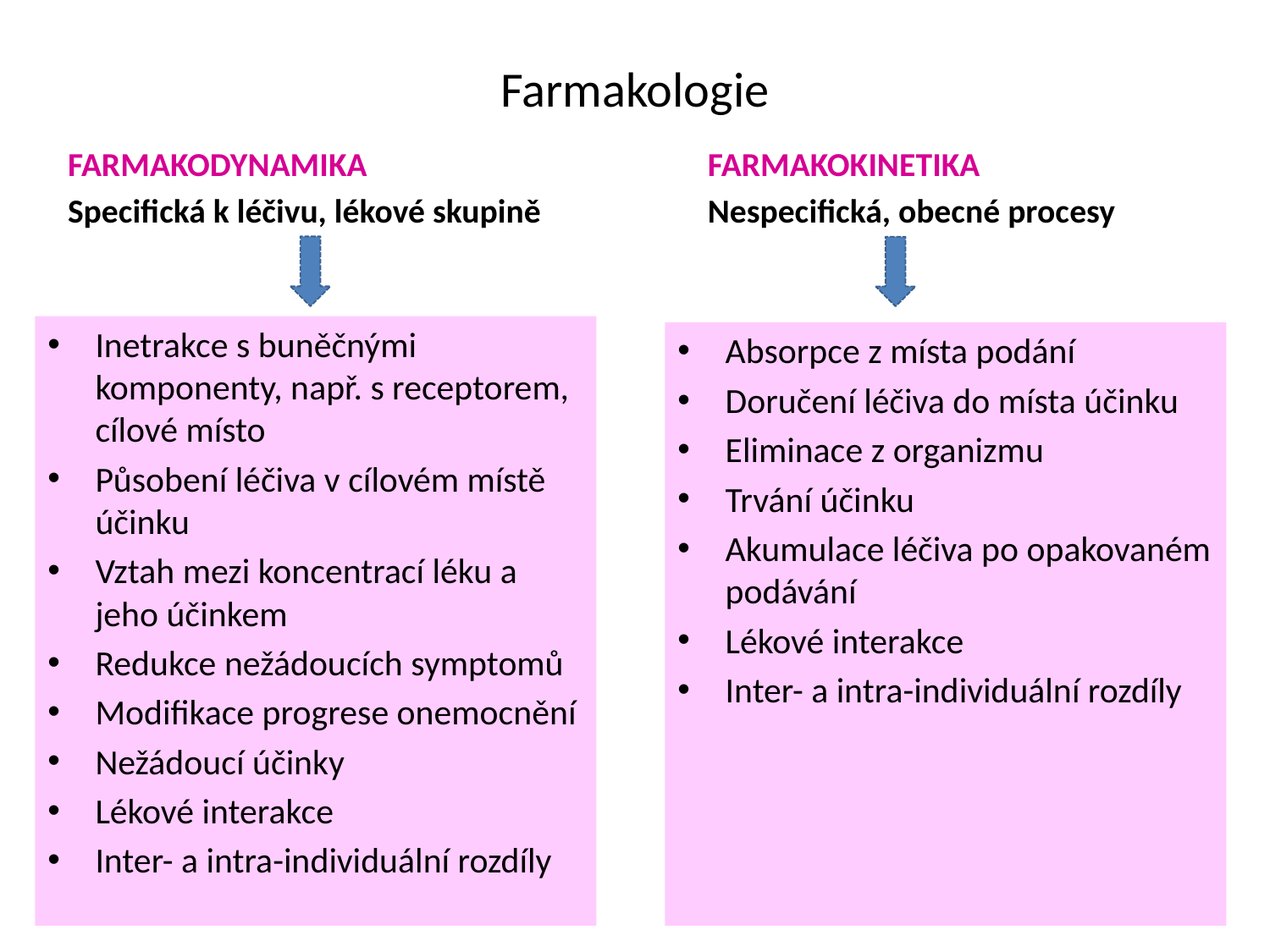

# Farmakologie
FARMAKODYNAMIKA
Specifická k léčivu, lékové skupině
FARMAKOKINETIKA
Nespecifická, obecné procesy

Inetrakce s buněčnými komponenty, např. s receptorem, cílové místo
Působení léčiva v cílovém místě účinku
Vztah mezi koncentrací léku a jeho účinkem
Redukce nežádoucích symptomů
Modifikace progrese onemocnění
Nežádoucí účinky
Lékové interakce
Inter- a intra-individuální rozdíly
Absorpce z místa podání
Doručení léčiva do místa účinku
Eliminace z organizmu
Trvání účinku
Akumulace léčiva po opakovaném podávání
Lékové interakce
Inter- a intra-individuální rozdíly